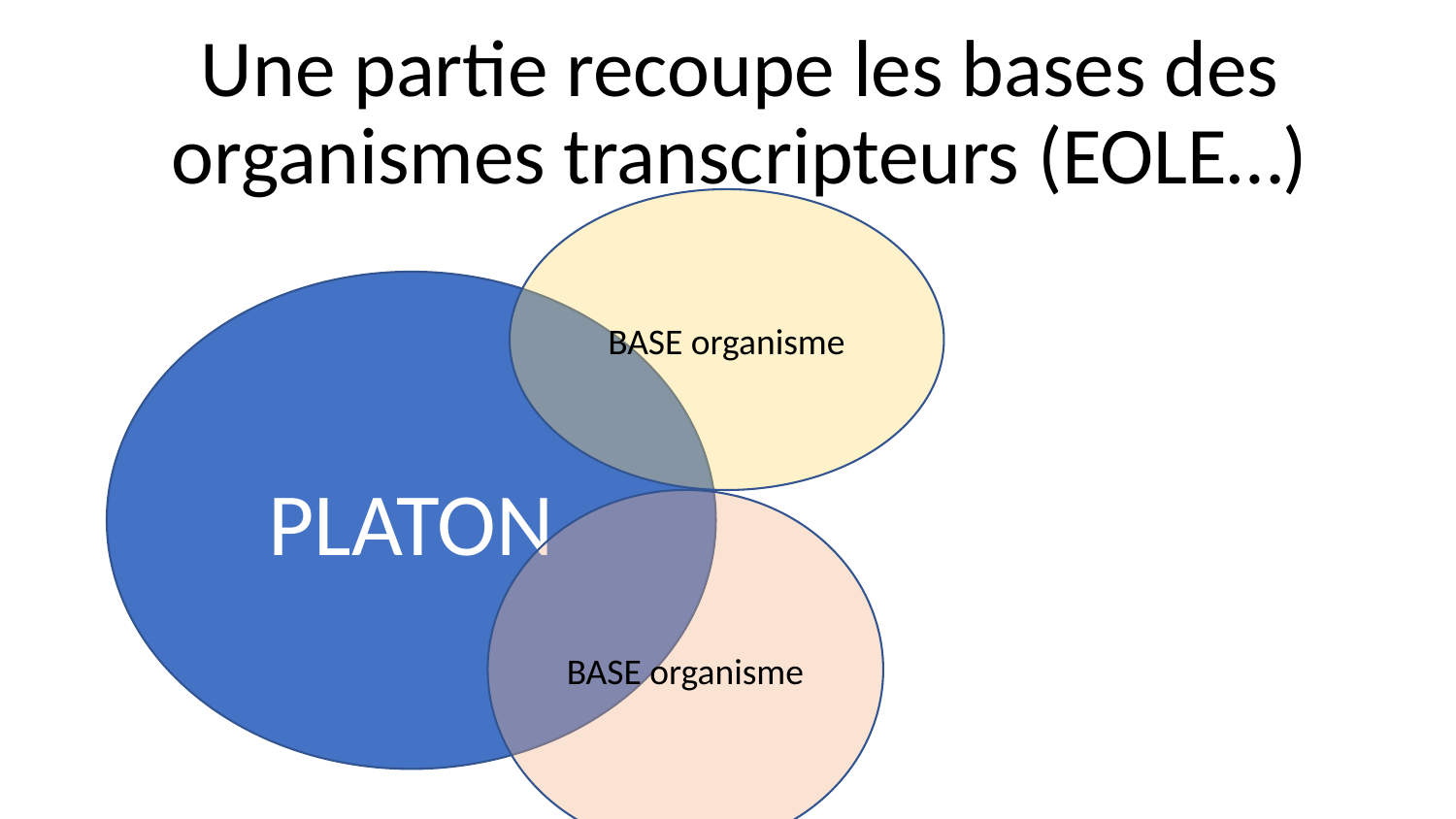

Une partie recoupe les bases des organismes transcripteurs (EOLE…)

BASE organisme
PLATON
BASE organisme